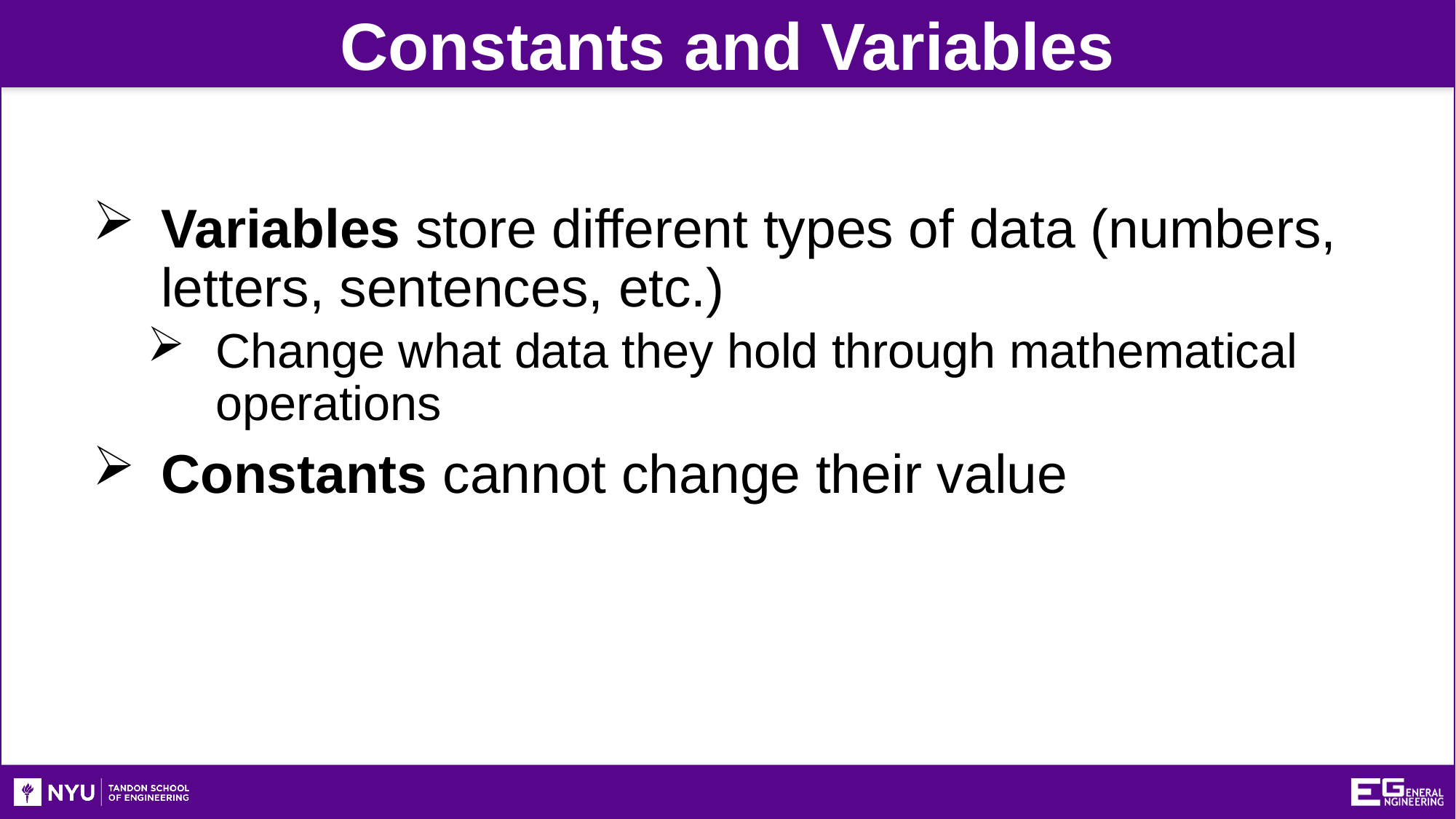

Constants and Variables

Variables store different types of data (numbers, letters, sentences, etc.)
Change what data they hold through mathematical operations
Constants cannot change their value